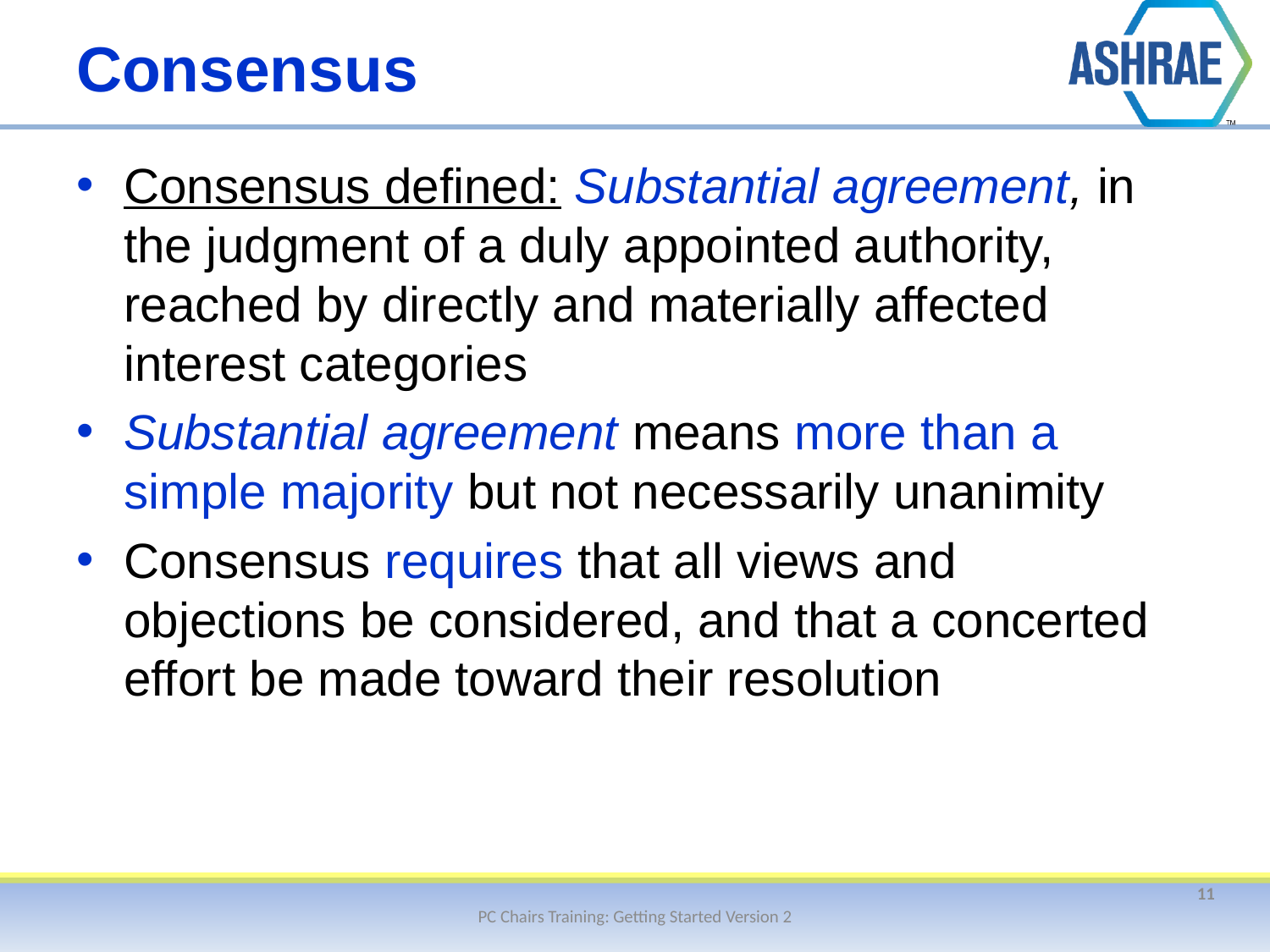

# Consensus
Consensus defined: Substantial agreement, in the judgment of a duly appointed authority, reached by directly and materially affected interest categories
Substantial agreement means more than a simple majority but not necessarily unanimity
Consensus requires that all views and objections be considered, and that a concerted effort be made toward their resolution
11
PC Chairs Training: Getting Started Version 2